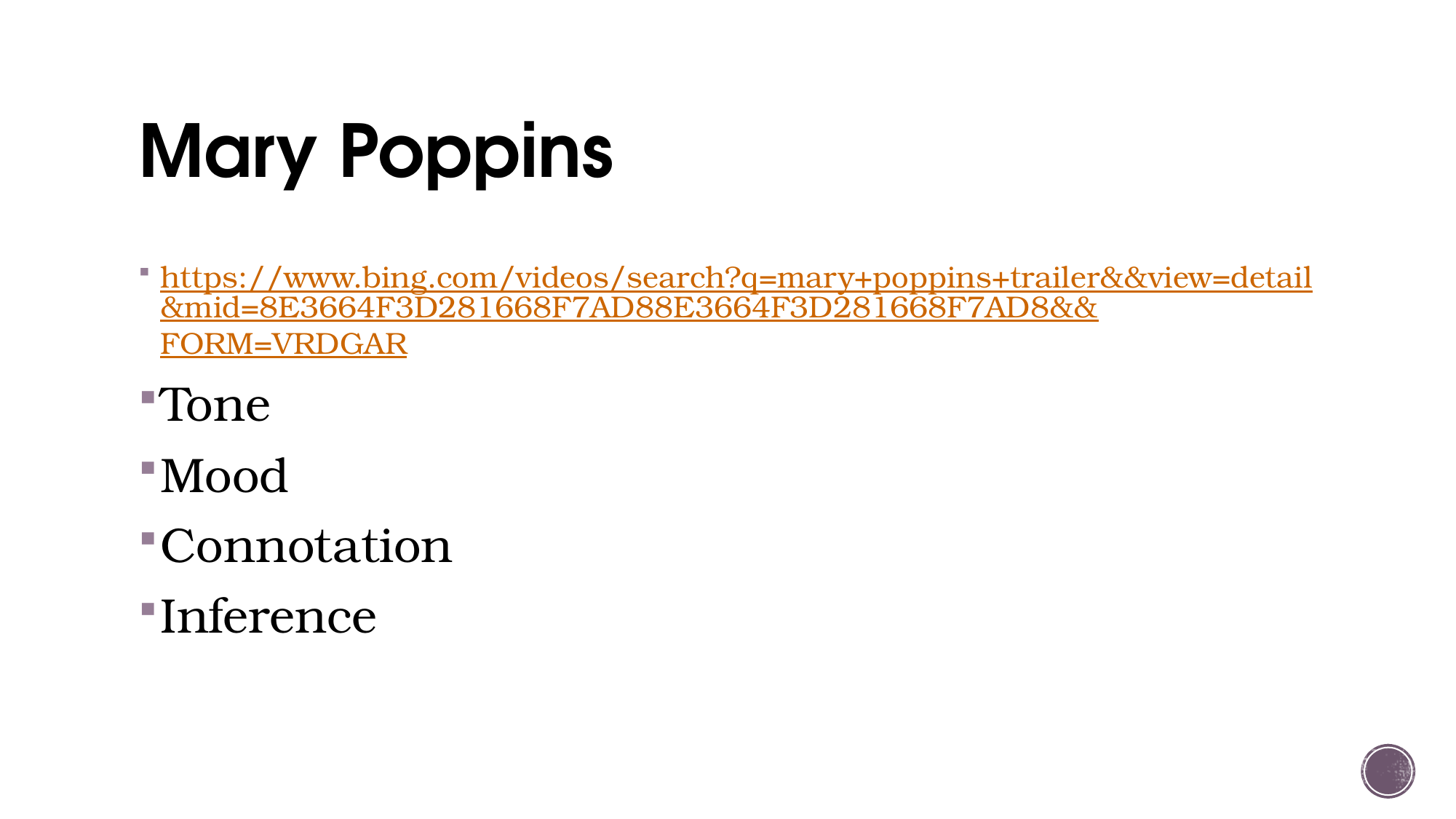

# Mary Poppins
https://www.bing.com/videos/search?q=mary+poppins+trailer&&view=detail&mid=8E3664F3D281668F7AD88E3664F3D281668F7AD8&&FORM=VRDGAR
Tone
Mood
Connotation
Inference